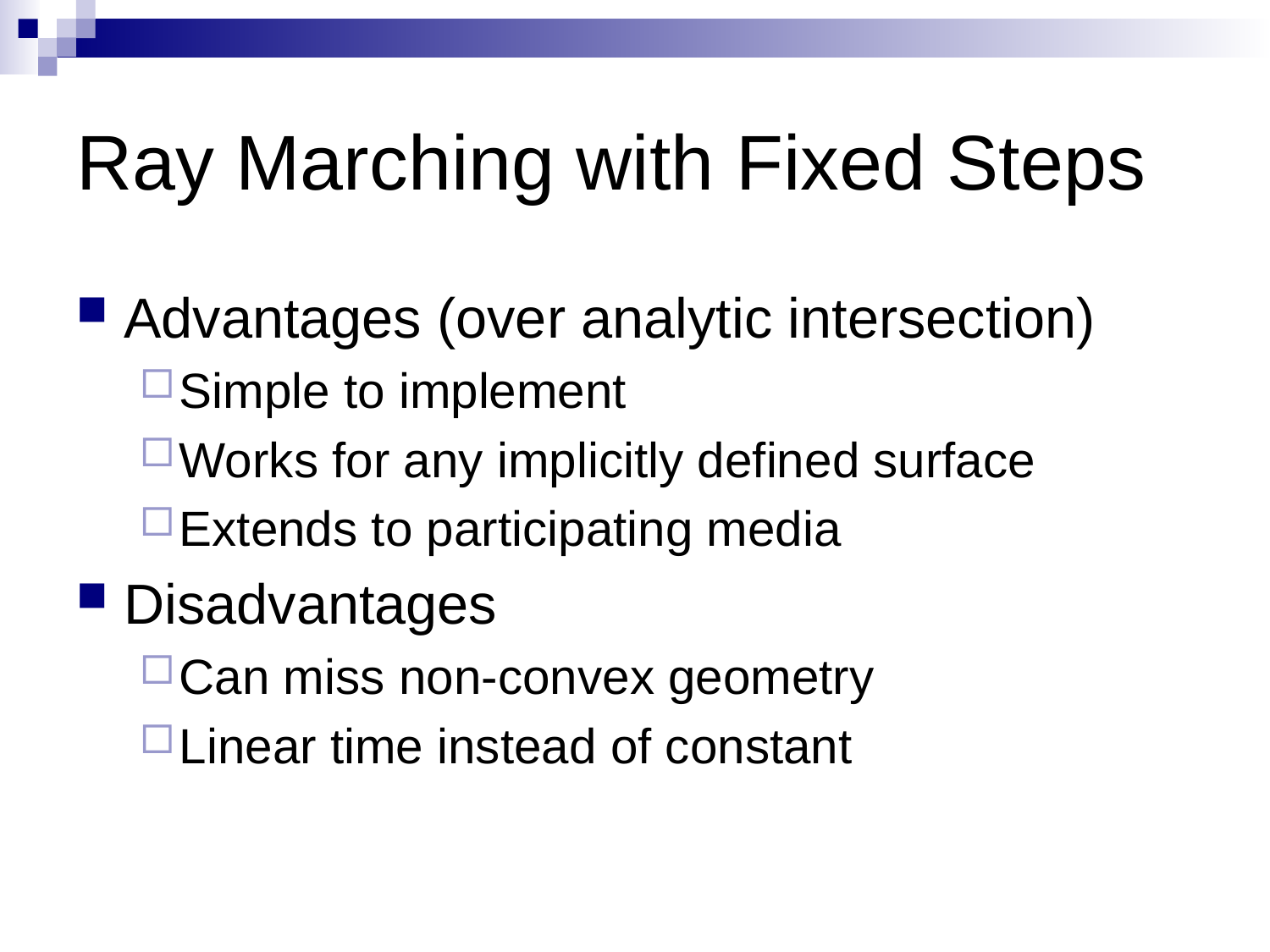

# Ray Marching with Fixed Steps
Advantages (over analytic intersection)
Simple to implement
Works for any implicitly defined surface
Extends to participating media
Disadvantages
Can miss non-convex geometry
Linear time instead of constant